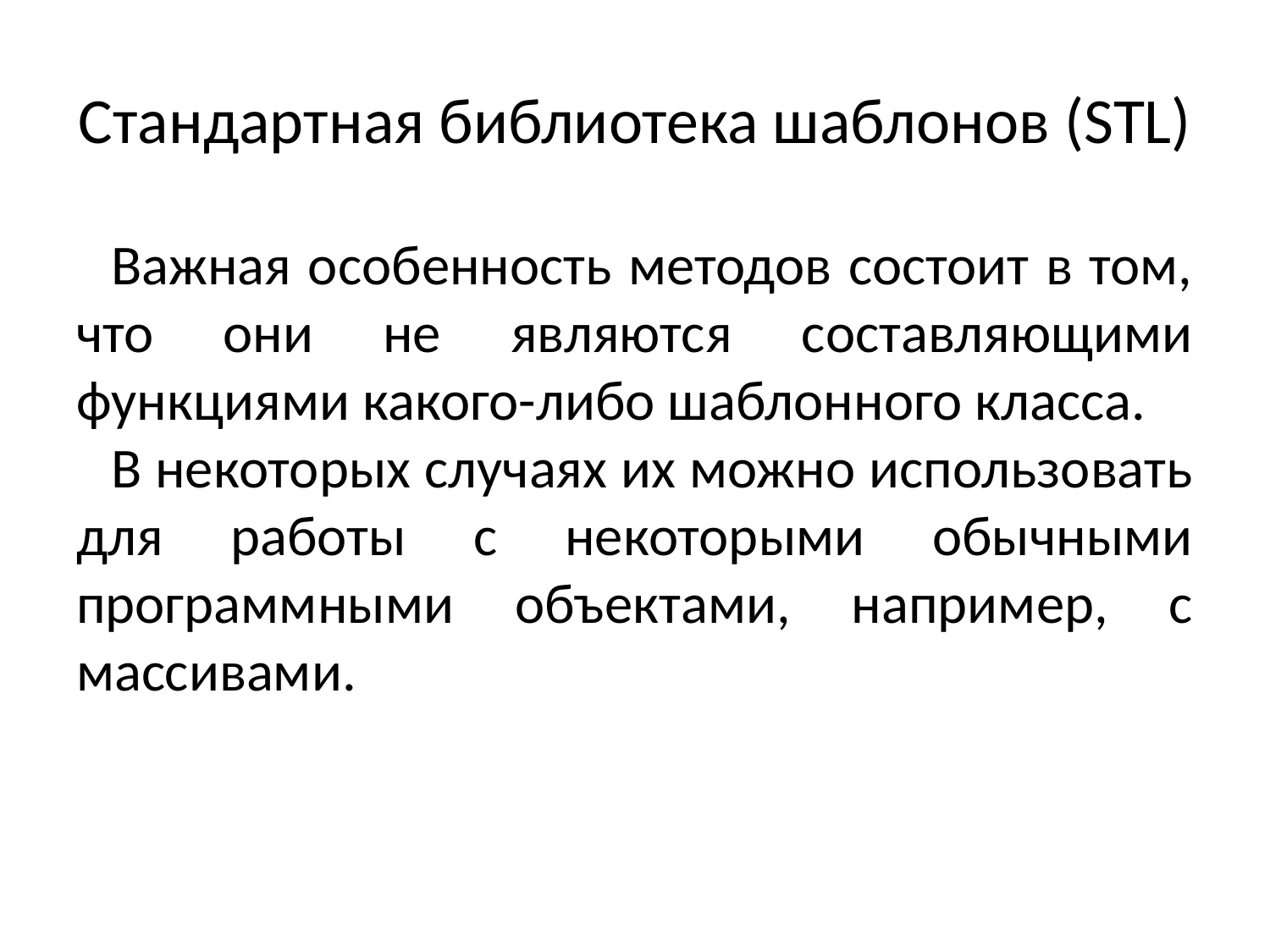

# Стандартная библиотека шаблонов (STL)
Важная особенность методов состоит в том, что они не являются составляющими функциями какого-либо шаблонного класса.
В некоторых случаях их можно использовать для работы с некоторыми обычными программными объектами, например, с массивами.